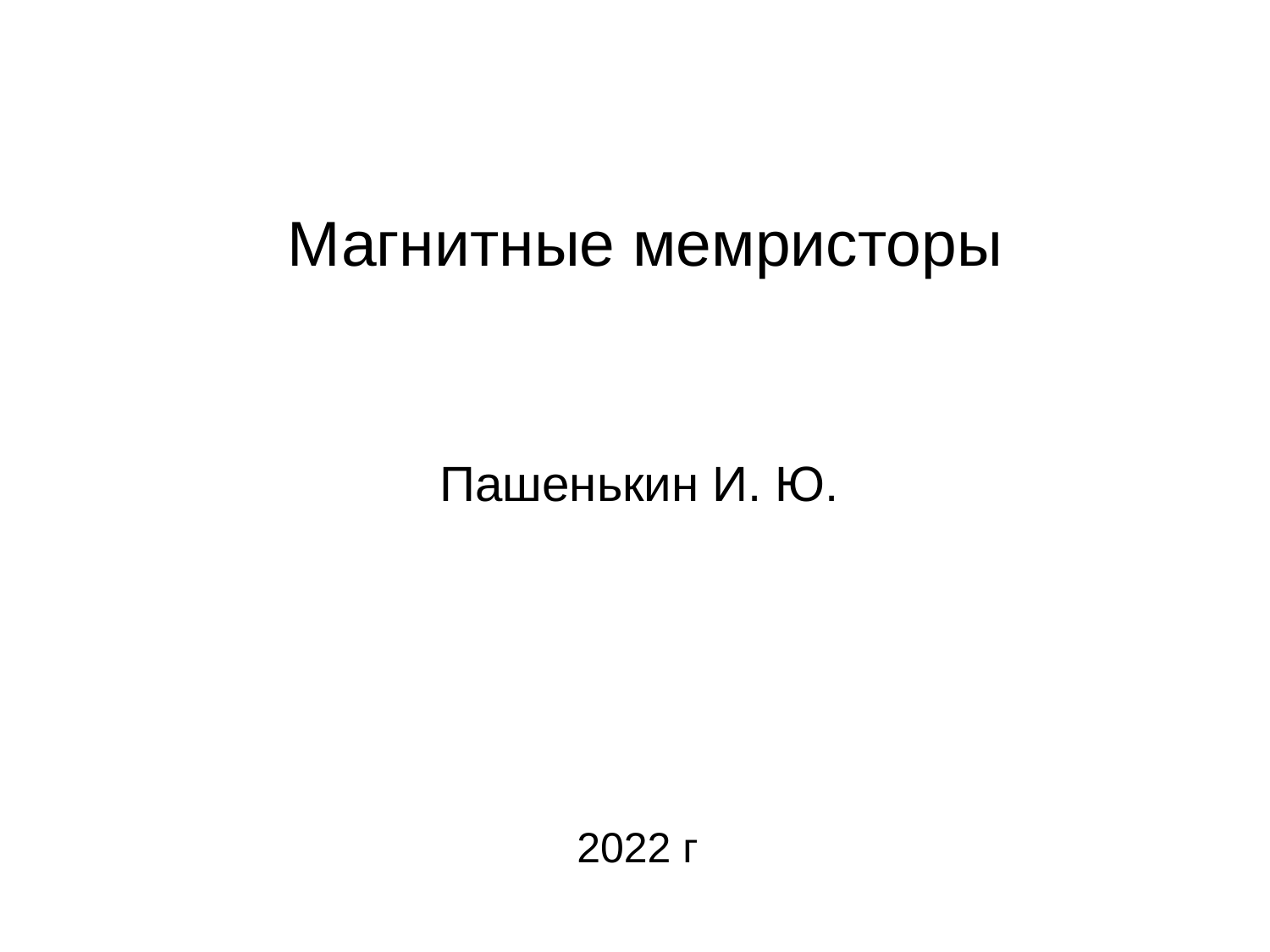

Магнитные мемристоры

Пашенькин И. Ю.
2022 г